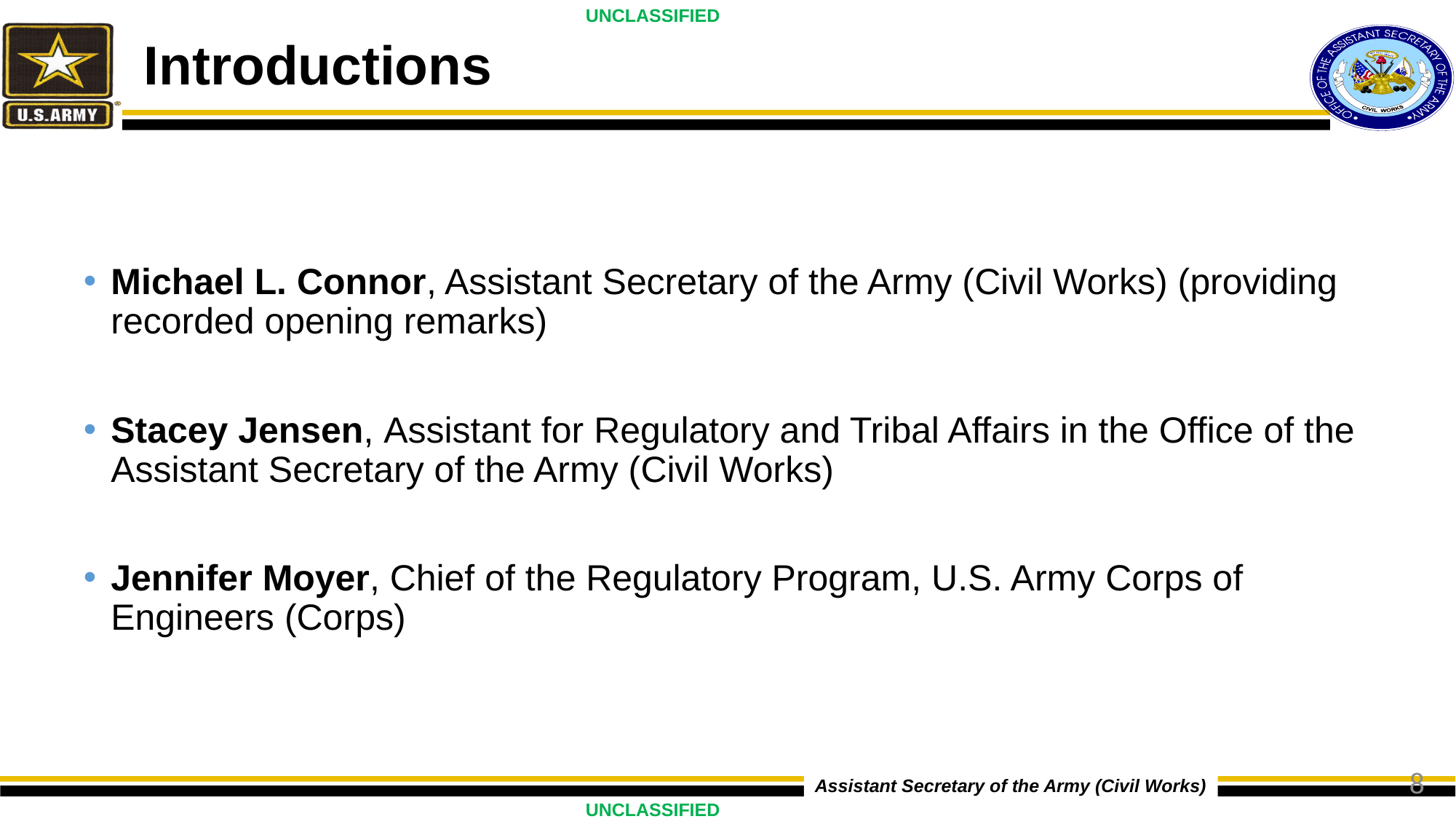

# Introductions
Michael L. Connor, Assistant Secretary of the Army (Civil Works) (providing recorded opening remarks)

Stacey Jensen, Assistant for Regulatory and Tribal Affairs in the Office of the Assistant Secretary of the Army (Civil Works)

Jennifer Moyer, Chief of the Regulatory Program, U.S. Army Corps of Engineers (Corps)

8